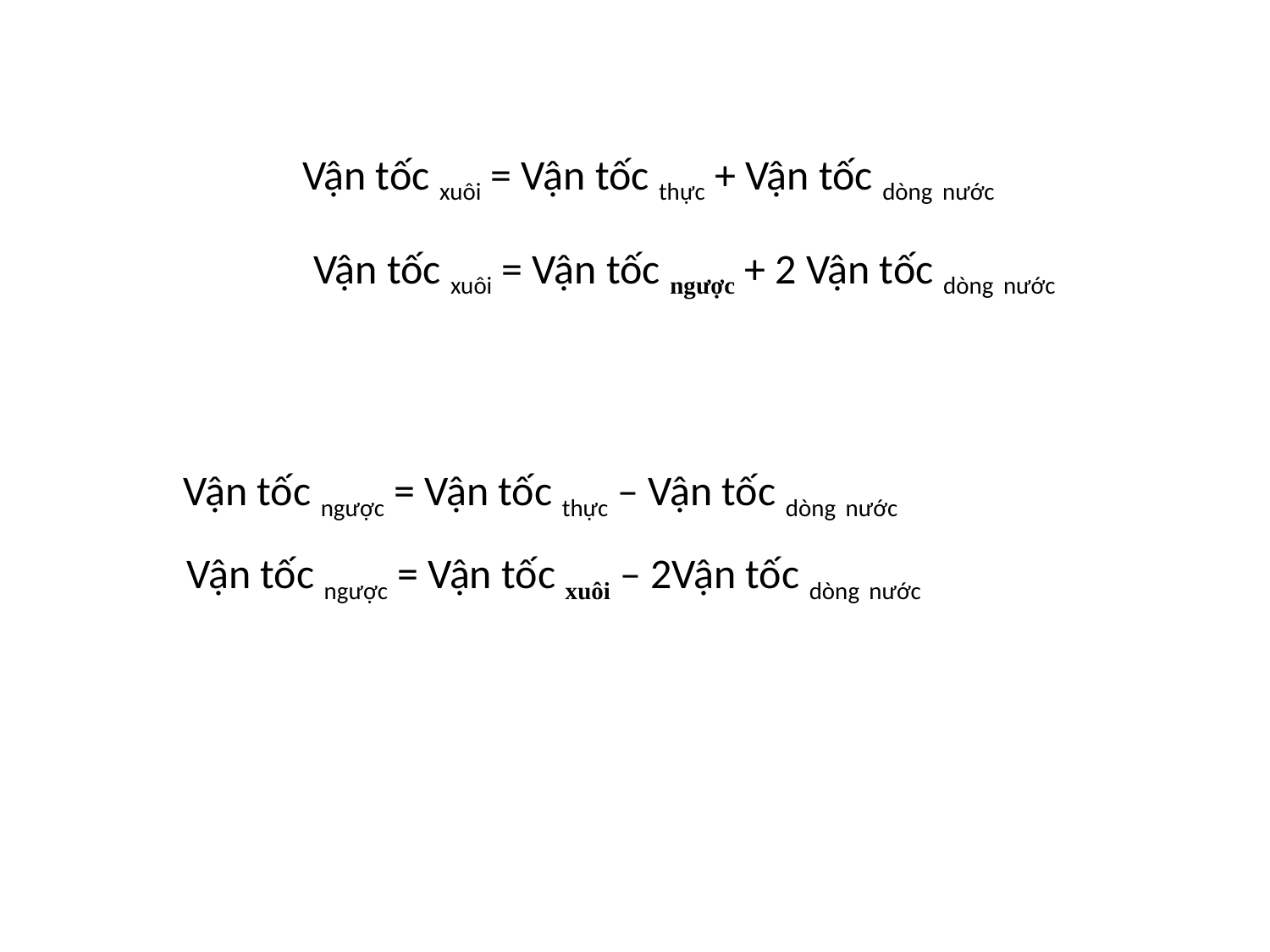

Vận tốc xuôi = Vận tốc thực + Vận tốc dòng nước
 Vận tốc xuôi = Vận tốc ngược + 2 Vận tốc dòng nước
Vận tốc ngược = Vận tốc thực – Vận tốc dòng nước
Vận tốc ngược = Vận tốc xuôi – 2Vận tốc dòng nước